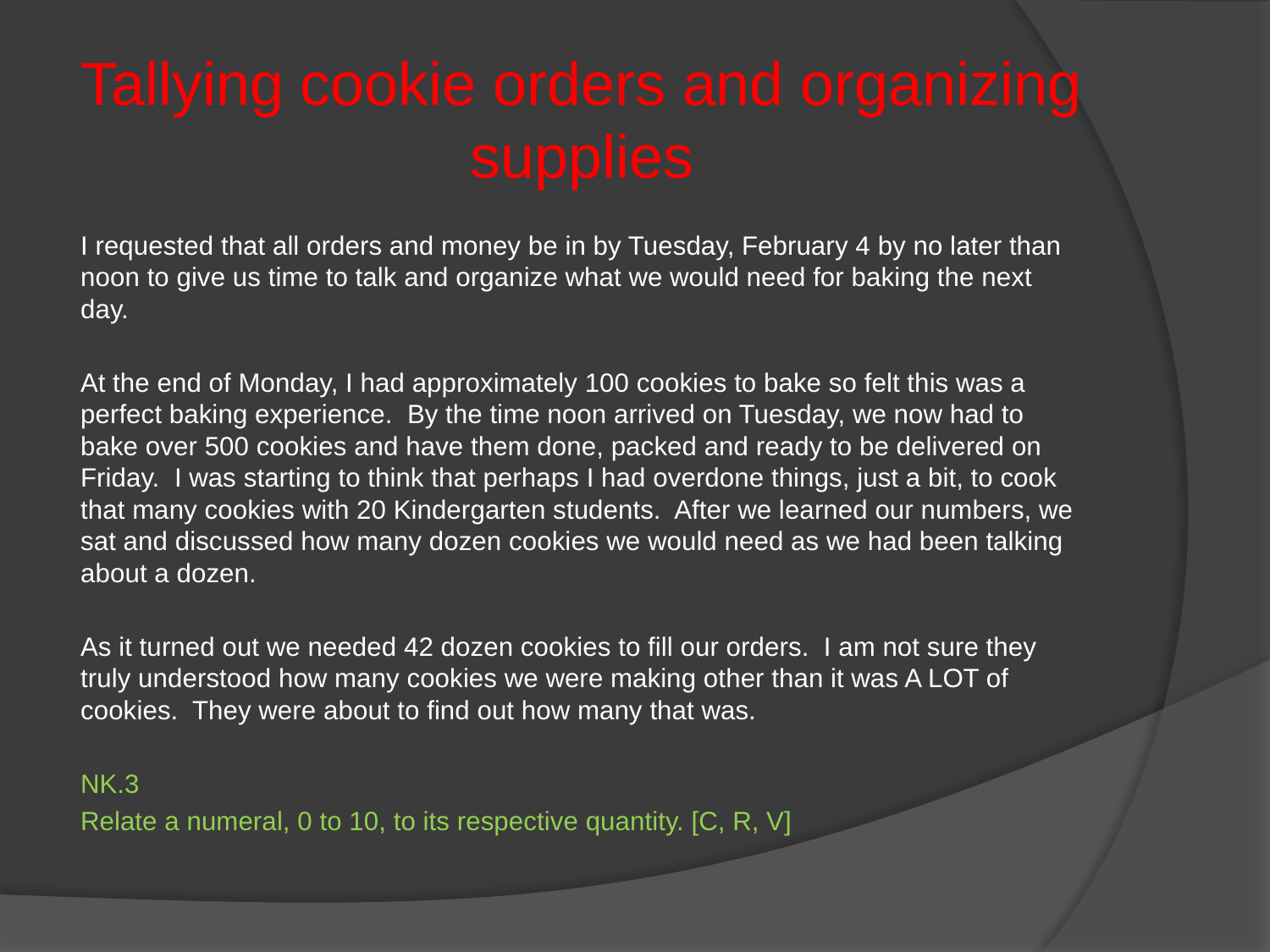

# Tallying cookie orders and organizing supplies
I requested that all orders and money be in by Tuesday, February 4 by no later than noon to give us time to talk and organize what we would need for baking the next day.

At the end of Monday, I had approximately 100 cookies to bake so felt this was a perfect baking experience.  By the time noon arrived on Tuesday, we now had to bake over 500 cookies and have them done, packed and ready to be delivered on Friday.  I was starting to think that perhaps I had overdone things, just a bit, to cook that many cookies with 20 Kindergarten students.  After we learned our numbers, we sat and discussed how many dozen cookies we would need as we had been talking about a dozen.

As it turned out we needed 42 dozen cookies to fill our orders.  I am not sure they truly understood how many cookies we were making other than it was A LOT of cookies.  They were about to find out how many that was.

NK.3
Relate a numeral, 0 to 10, to its respective quantity. [C, R, V]